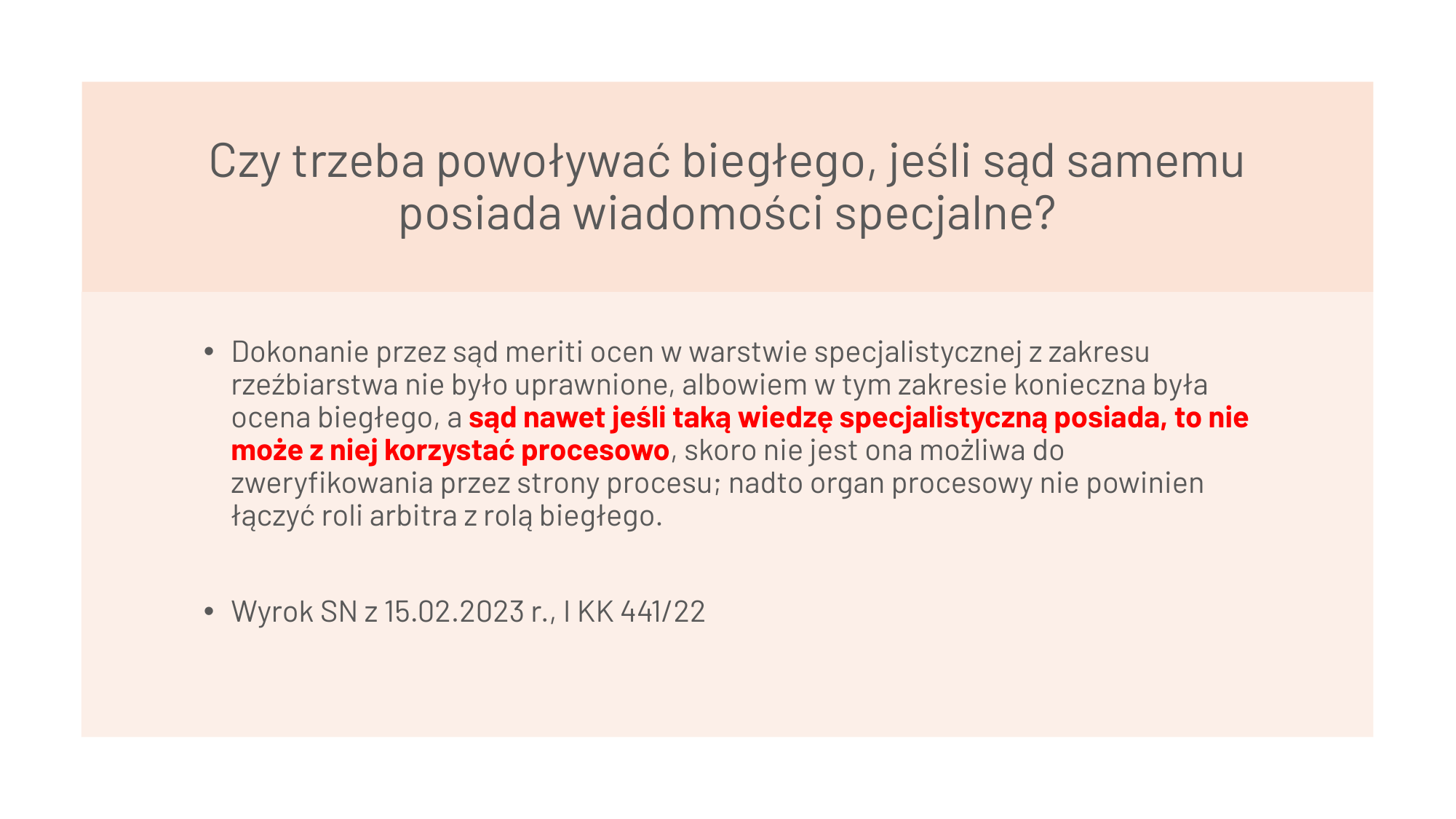

# Czy trzeba powoływać biegłego, jeśli sąd samemu posiada wiadomości specjalne?

Dokonanie przez sąd meriti ocen w warstwie specjalistycznej z zakresu rzeźbiarstwa nie było uprawnione, albowiem w tym zakresie konieczna była ocena biegłego, a sąd nawet jeśli taką wiedzę specjalistyczną posiada, to nie może z niej korzystać procesowo, skoro nie jest ona możliwa do zweryfikowania przez strony procesu; nadto organ procesowy nie powinien łączyć roli arbitra z rolą biegłego.

Wyrok SN z 15.02.2023 r., I KK 441/22